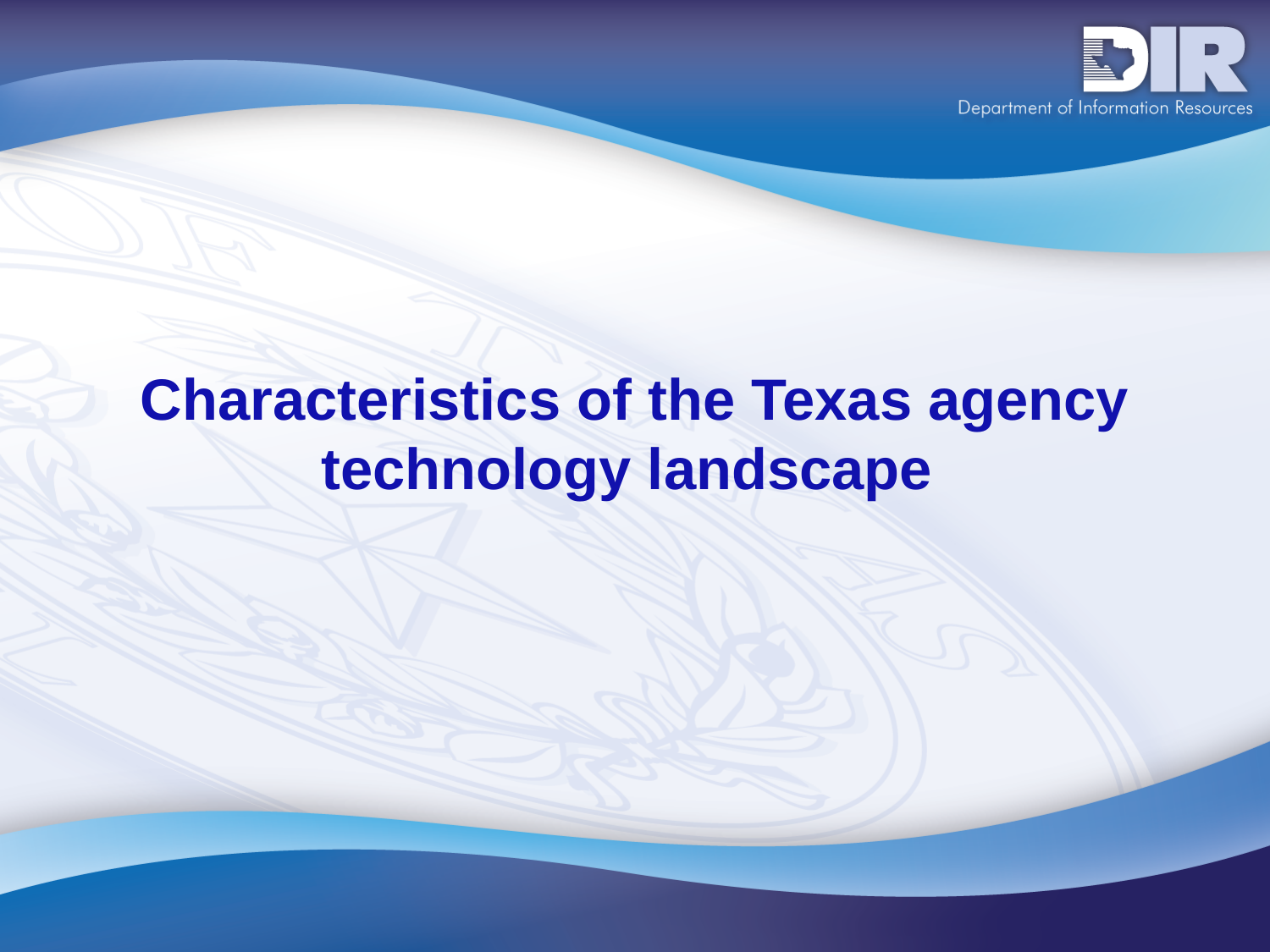

# Characteristics of the Texas agency technology landscape